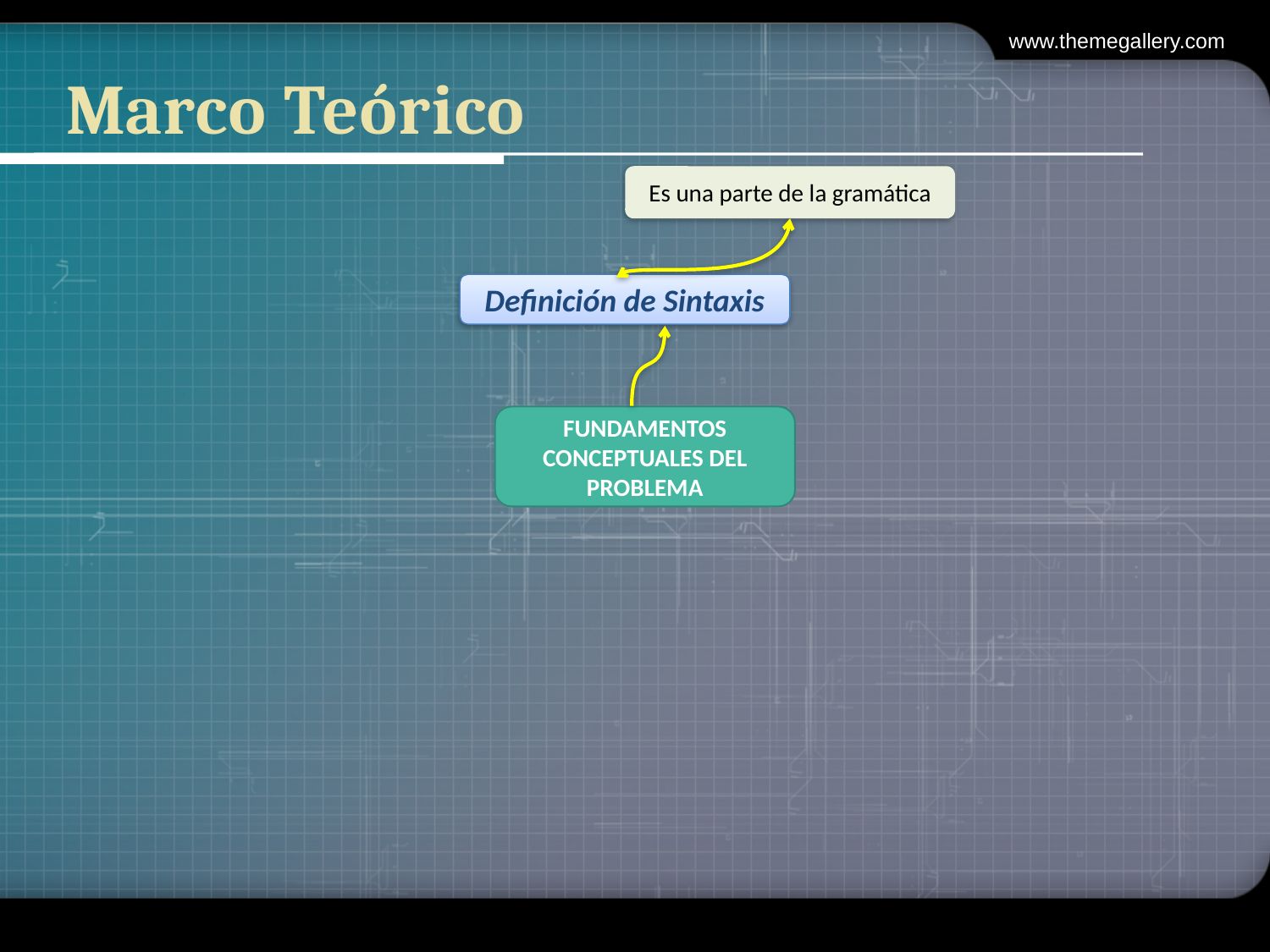

www.themegallery.com
# Marco Teórico
Es una parte de la gramática
Definición de Sintaxis
FUNDAMENTOS CONCEPTUALES DEL PROBLEMA